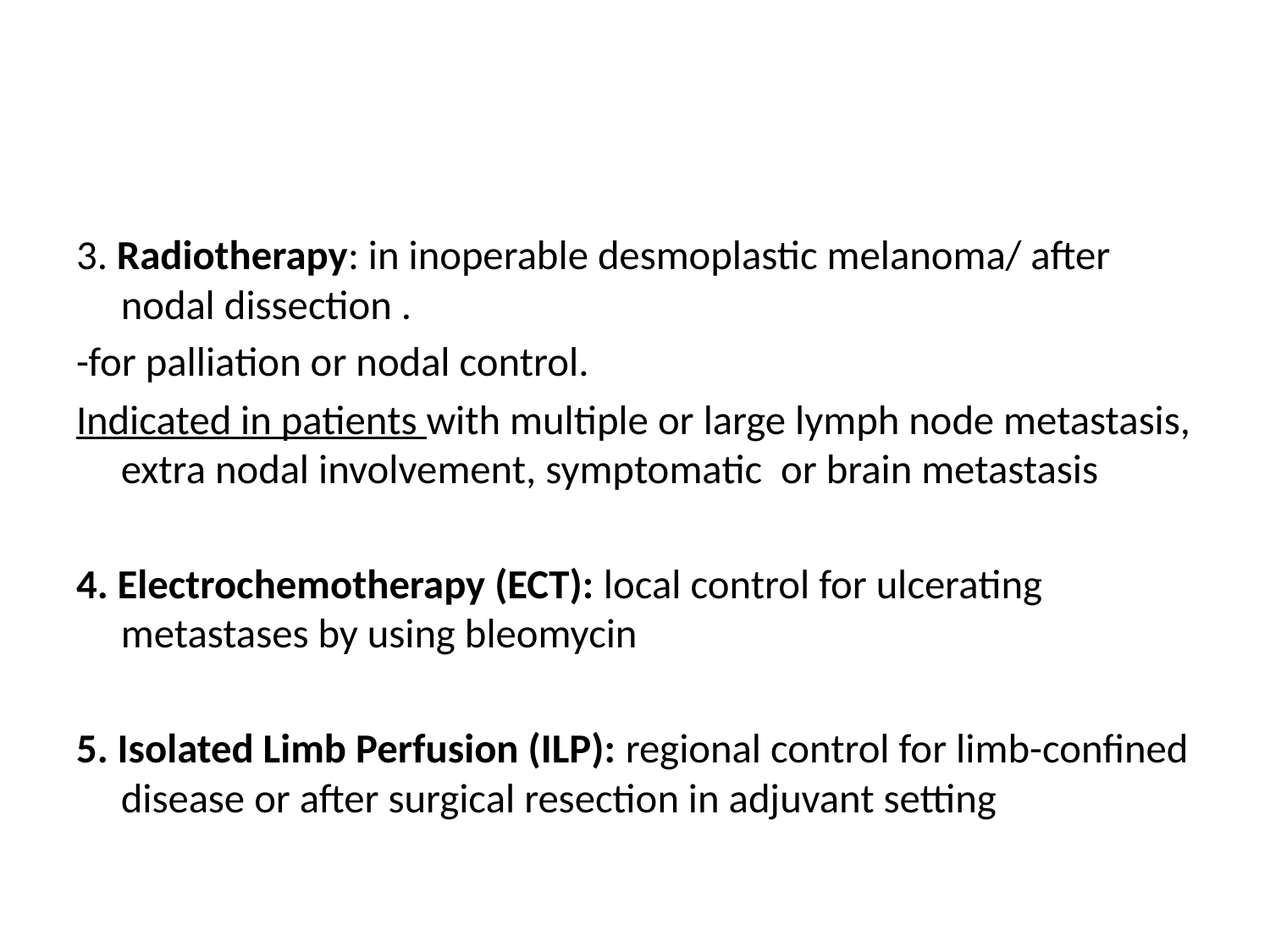

#
3. Radiotherapy: in inoperable desmoplastic melanoma/ after nodal dissection .
-for palliation or nodal control.
Indicated in patients with multiple or large lymph node metastasis, extra nodal involvement, symptomatic  or brain metastasis

4. Electrochemotherapy (ECT): local control for ulcerating metastases by using bleomycin

5. Isolated Limb Perfusion (ILP): regional control for limb-confined disease or after surgical resection in adjuvant setting